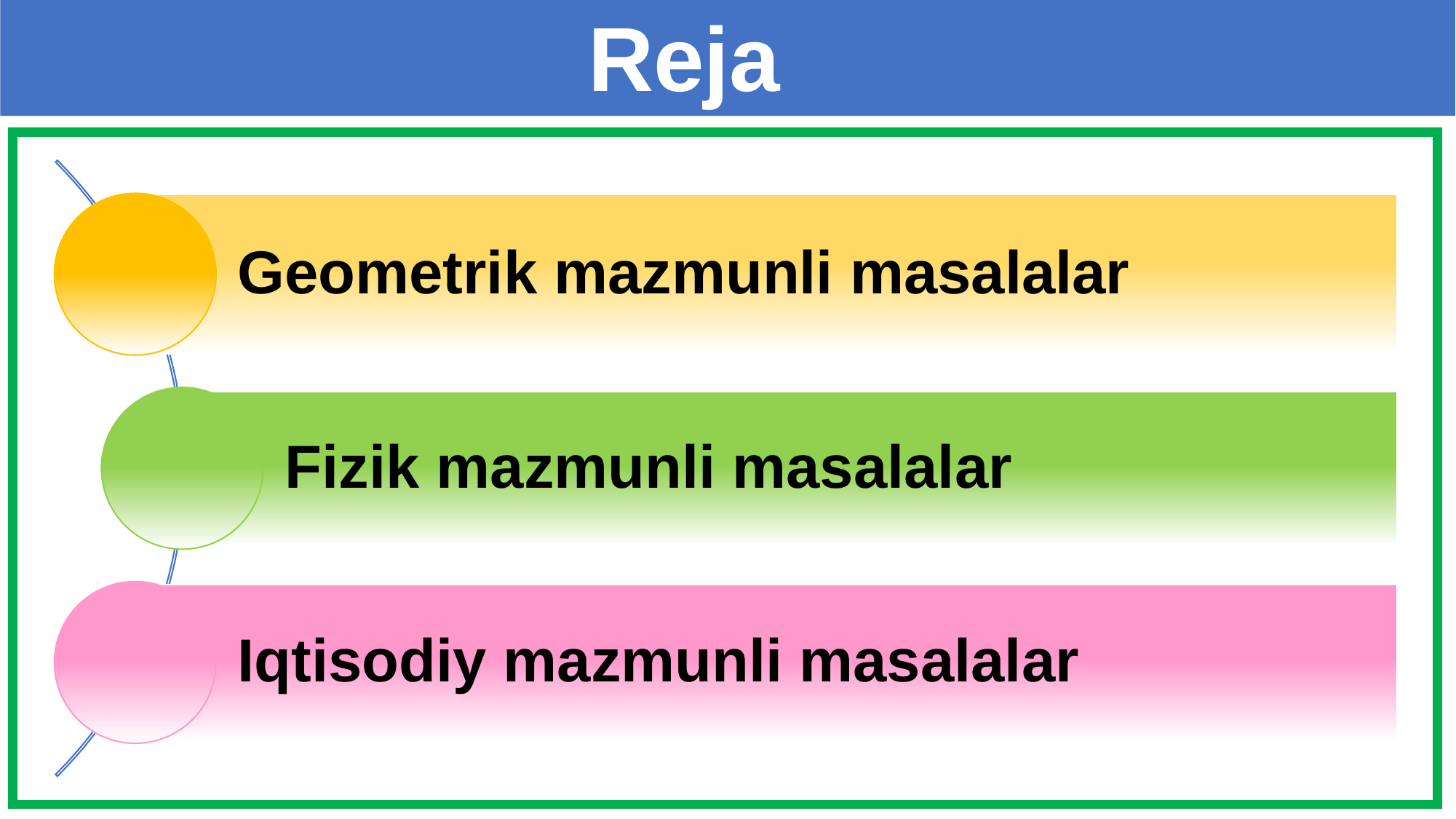

Reja

Geometrik mazmunli masalalar
Fizik mazmunli masalalar
Iqtisodiy mazmunli masalalar